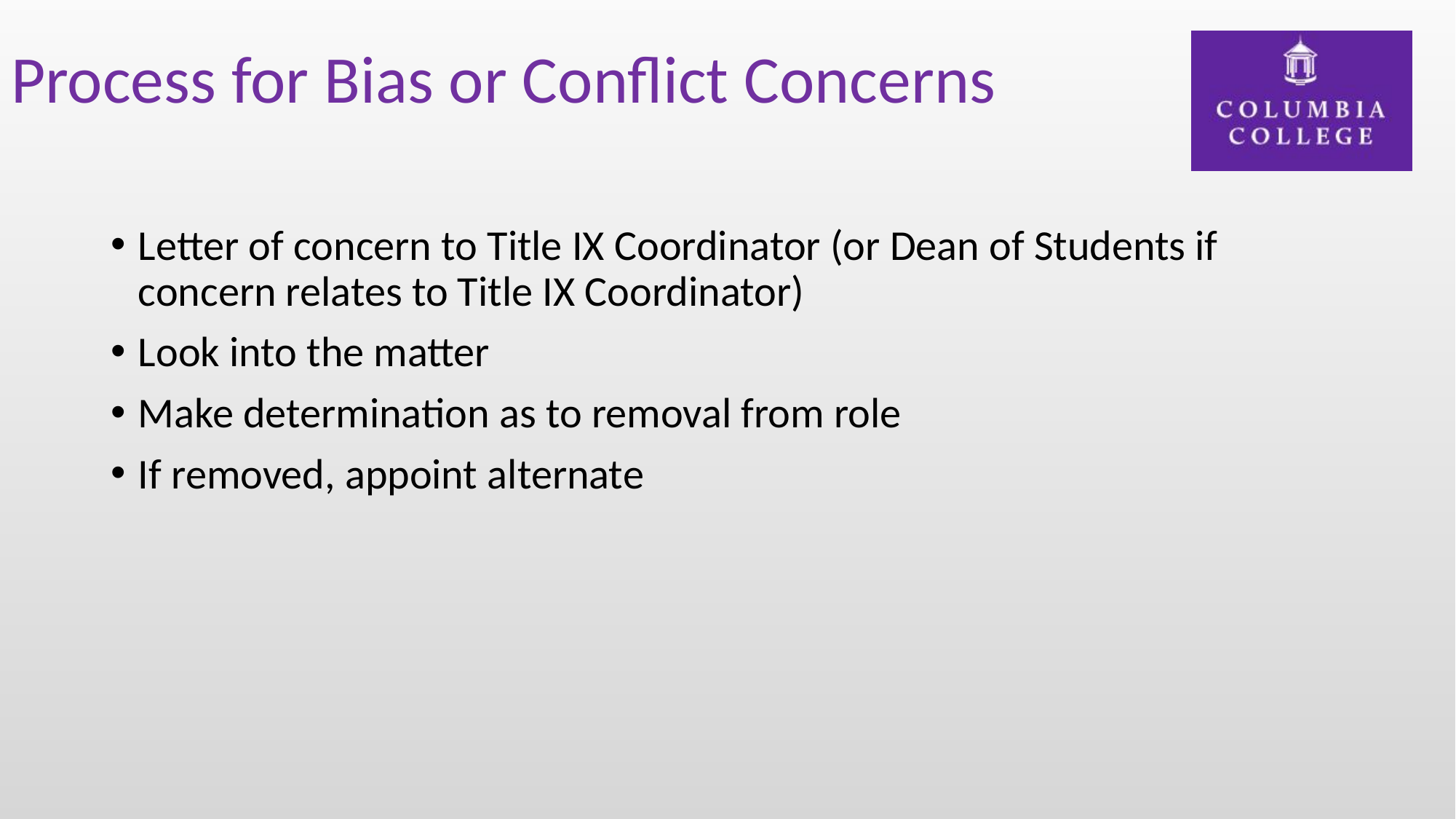

# Process for Bias or Conflict Concerns
Letter of concern to Title IX Coordinator (or Dean of Students if concern relates to Title IX Coordinator)
Look into the matter
Make determination as to removal from role
If removed, appoint alternate